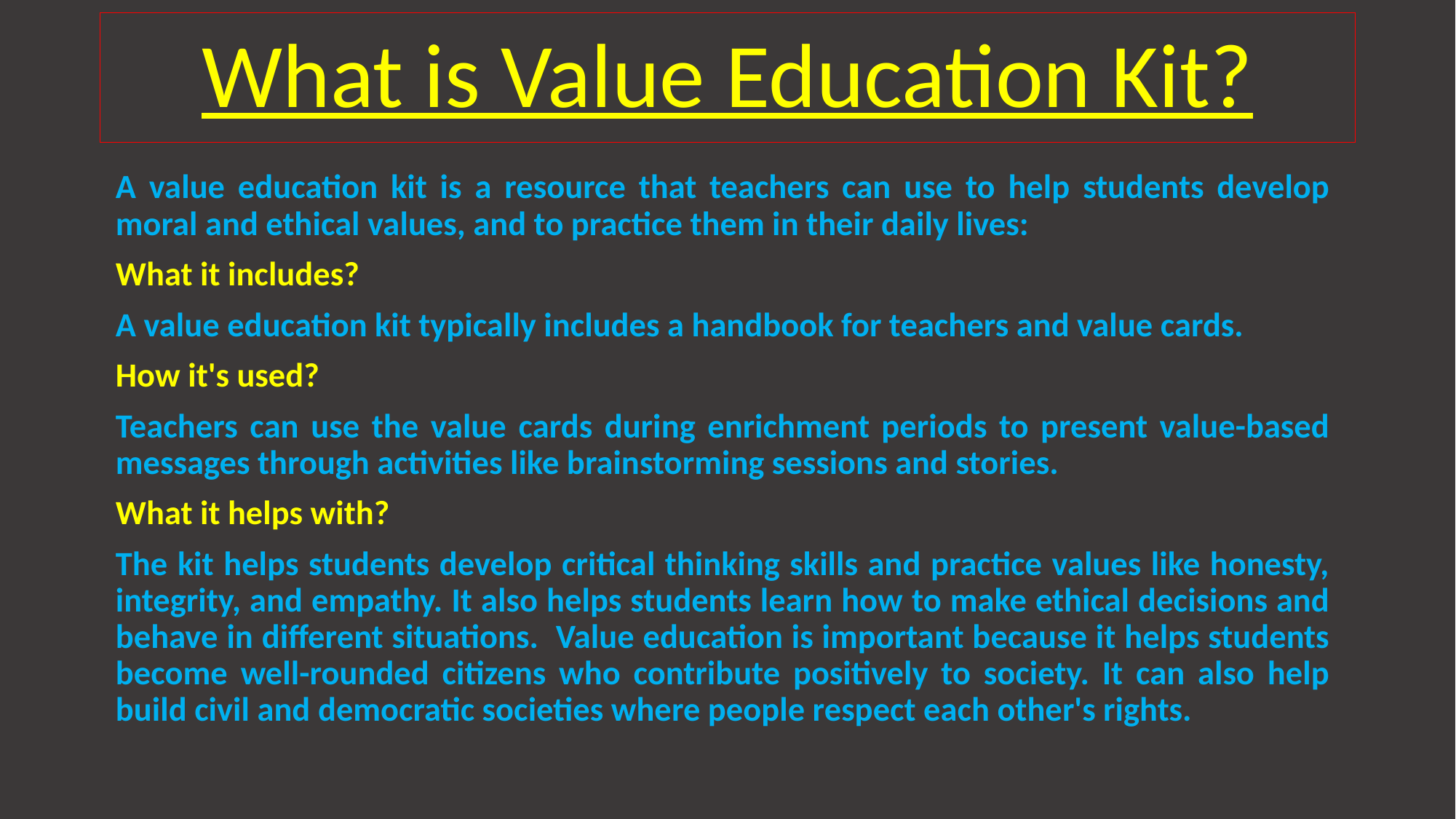

# What is Value Education Kit?
A value education kit is a resource that teachers can use to help students develop moral and ethical values, and to practice them in their daily lives:
What it includes?
A value education kit typically includes a handbook for teachers and value cards.
How it's used?
Teachers can use the value cards during enrichment periods to present value-based messages through activities like brainstorming sessions and stories.
What it helps with?
The kit helps students develop critical thinking skills and practice values like honesty, integrity, and empathy. It also helps students learn how to make ethical decisions and behave in different situations.  Value education is important because it helps students become well-rounded citizens who contribute positively to society. It can also help build civil and democratic societies where people respect each other's rights.